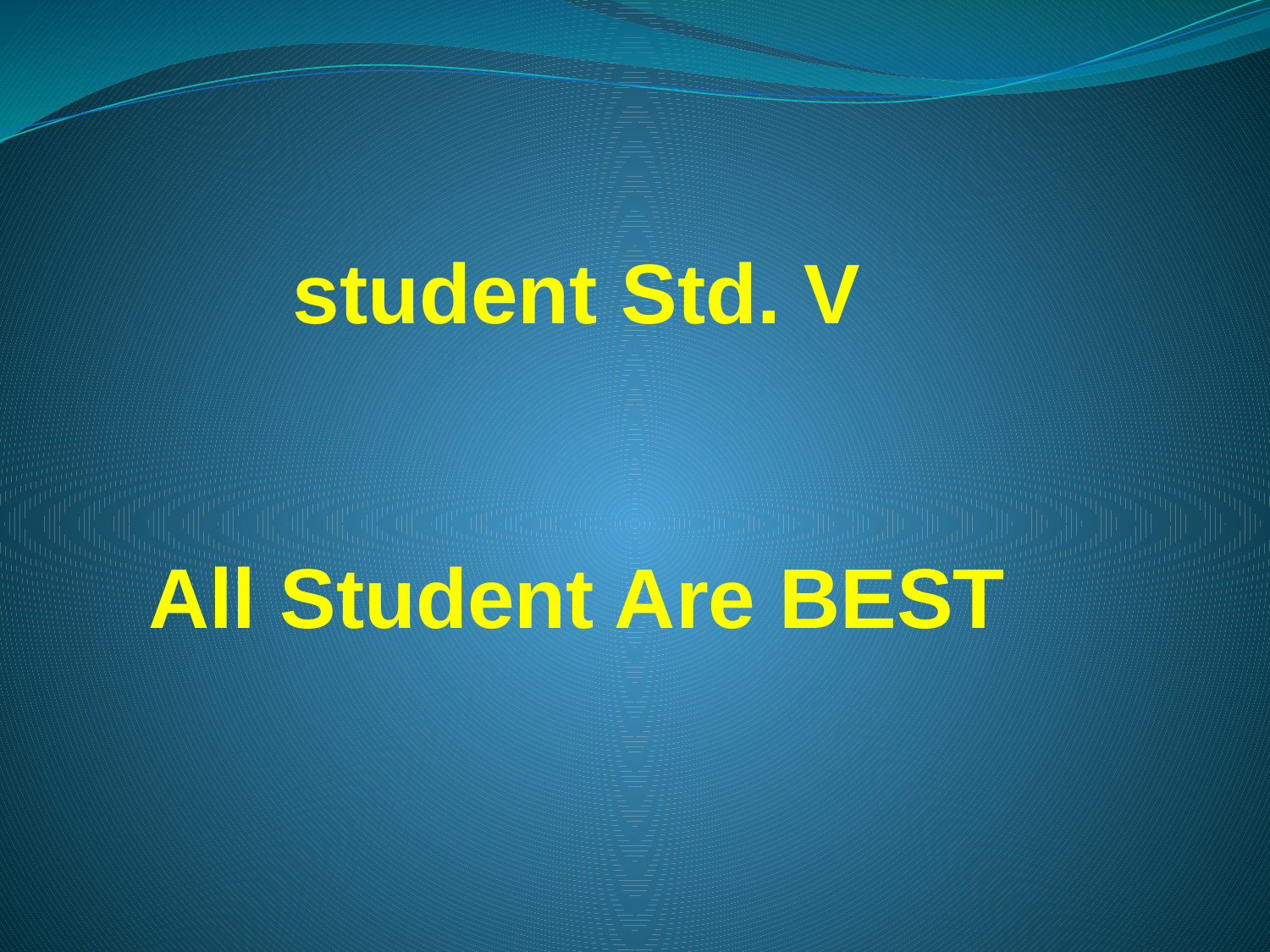

# student Std. V All Student Are BEST